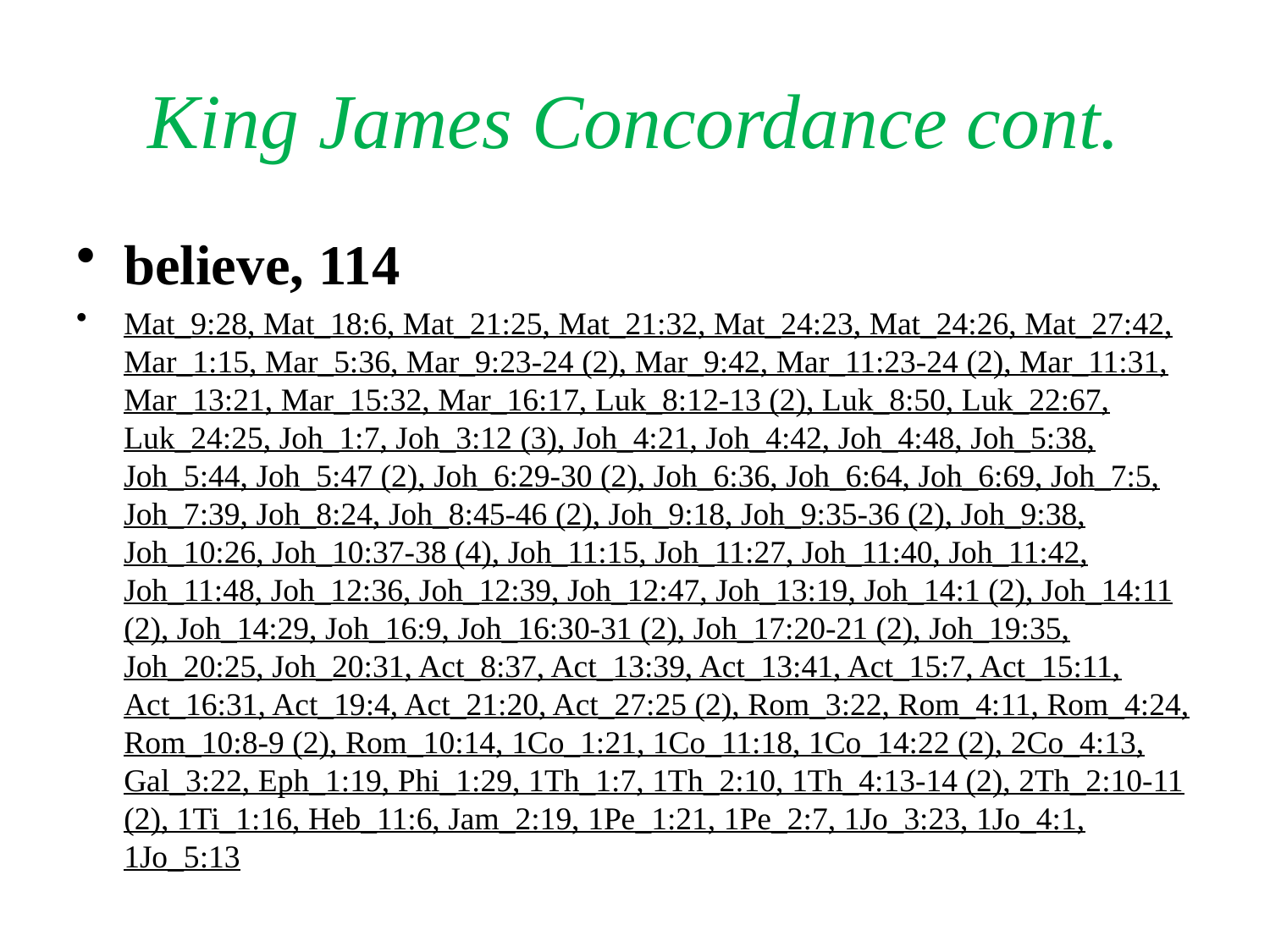

# King James Concordance cont.
believe, 114
Mat_9:28, Mat_18:6, Mat_21:25, Mat_21:32, Mat_24:23, Mat_24:26, Mat_27:42, Mar_1:15, Mar_5:36, Mar_9:23-24 (2), Mar_9:42, Mar_11:23-24 (2), Mar_11:31, Mar_13:21, Mar_15:32, Mar_16:17, Luk_8:12-13 (2), Luk_8:50, Luk_22:67, Luk_24:25, Joh_1:7, Joh_3:12 (3), Joh_4:21, Joh_4:42, Joh_4:48, Joh_5:38, Joh_5:44, Joh_5:47 (2), Joh_6:29-30 (2), Joh_6:36, Joh_6:64, Joh_6:69, Joh_7:5, Joh_7:39, Joh_8:24, Joh_8:45-46 (2), Joh_9:18, Joh_9:35-36 (2), Joh_9:38, Joh_10:26, Joh_10:37-38 (4), Joh_11:15, Joh_11:27, Joh_11:40, Joh_11:42, Joh_11:48, Joh_12:36, Joh_12:39, Joh_12:47, Joh_13:19, Joh_14:1 (2), Joh_14:11 (2), Joh_14:29, Joh_16:9, Joh_16:30-31 (2), Joh_17:20-21 (2), Joh_19:35, Joh_20:25, Joh_20:31, Act_8:37, Act_13:39, Act_13:41, Act_15:7, Act_15:11, Act_16:31, Act_19:4, Act_21:20, Act_27:25 (2), Rom_3:22, Rom_4:11, Rom_4:24, Rom_10:8-9 (2), Rom_10:14, 1Co_1:21, 1Co_11:18, 1Co_14:22 (2), 2Co_4:13, Gal_3:22, Eph_1:19, Phi_1:29, 1Th_1:7, 1Th_2:10, 1Th_4:13-14 (2), 2Th_2:10-11 (2), 1Ti_1:16, Heb_11:6, Jam_2:19, 1Pe_1:21, 1Pe_2:7, 1Jo_3:23, 1Jo_4:1, 1Jo_5:13